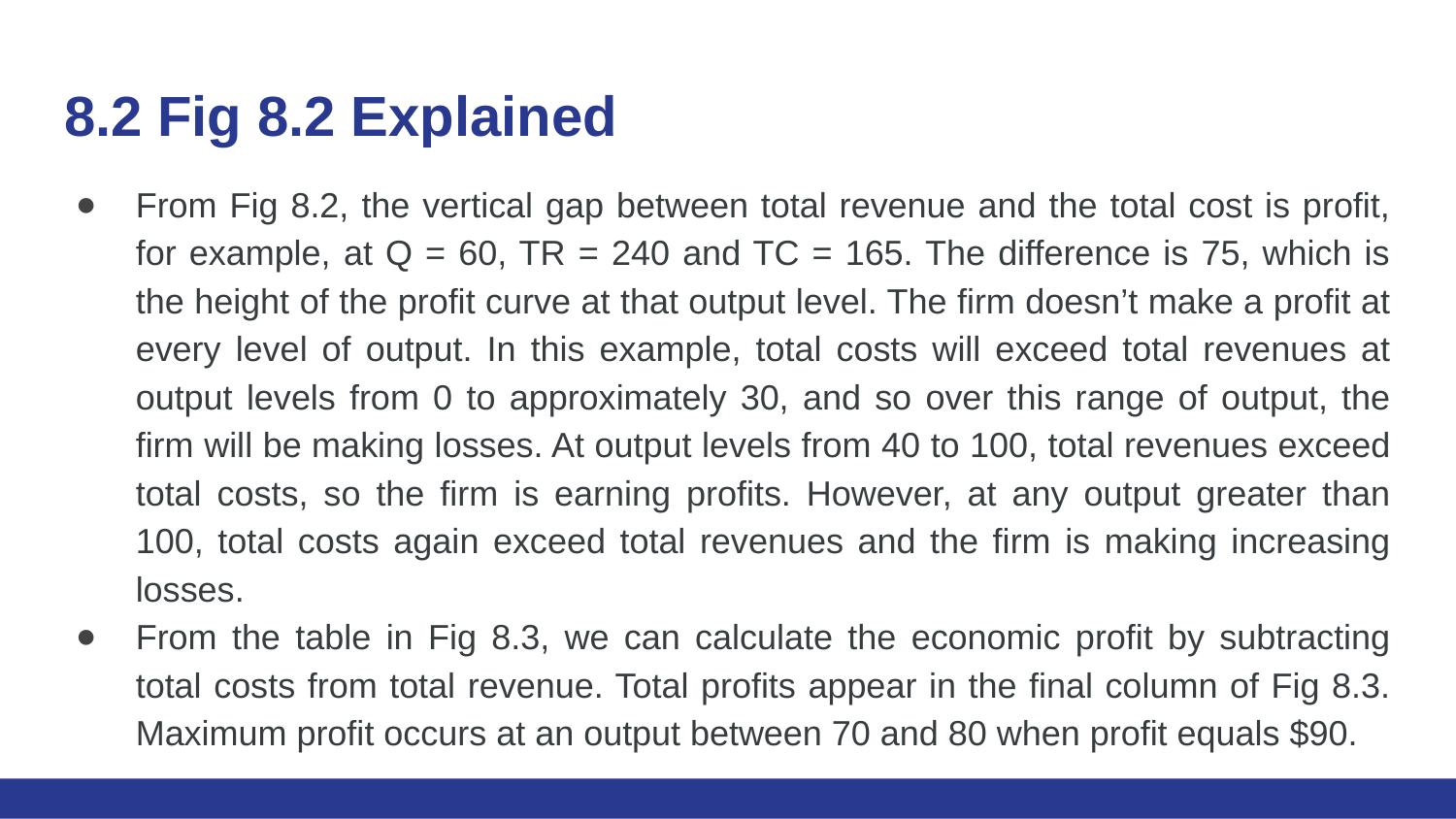

# 8.2 Fig 8.2 Explained
From Fig 8.2, the vertical gap between total revenue and the total cost is profit, for example, at Q = 60, TR = 240 and TC = 165. The difference is 75, which is the height of the profit curve at that output level. The firm doesn’t make a profit at every level of output. In this example, total costs will exceed total revenues at output levels from 0 to approximately 30, and so over this range of output, the firm will be making losses. At output levels from 40 to 100, total revenues exceed total costs, so the firm is earning profits. However, at any output greater than 100, total costs again exceed total revenues and the firm is making increasing losses.
From the table in Fig 8.3, we can calculate the economic profit by subtracting total costs from total revenue. Total profits appear in the final column of Fig 8.3. Maximum profit occurs at an output between 70 and 80 when profit equals $90.